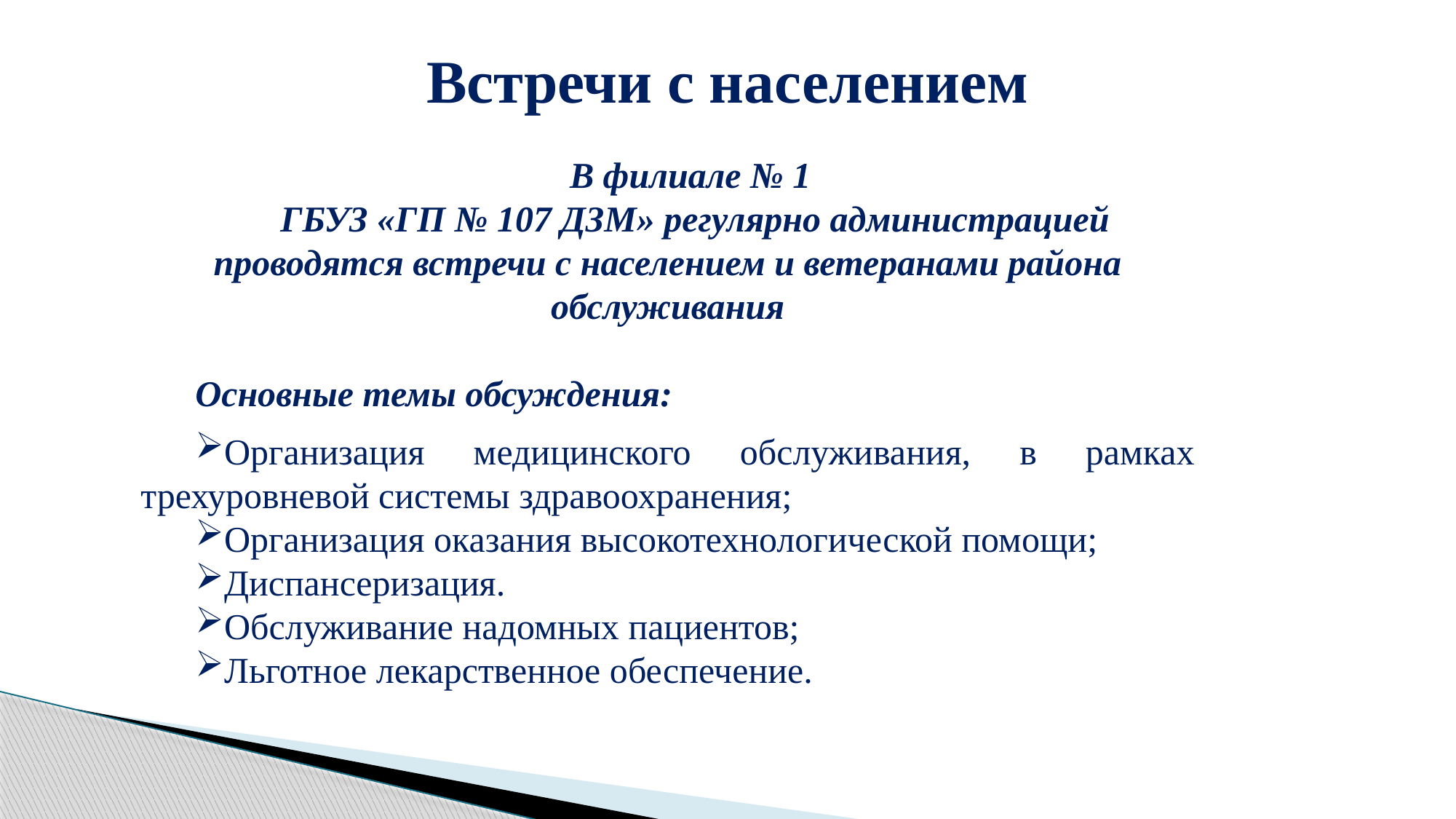

Встречи с населением
В филиале № 1
ГБУЗ «ГП № 107 ДЗМ» регулярно администрацией проводятся встречи с населением и ветеранами района обслуживания

Основные темы обсуждения:

Организация медицинского обслуживания, в рамках трехуровневой системы здравоохранения;
Организация оказания высокотехнологической помощи;
Диспансеризация.
Обслуживание надомных пациентов;
Льготное лекарственное обеспечение.